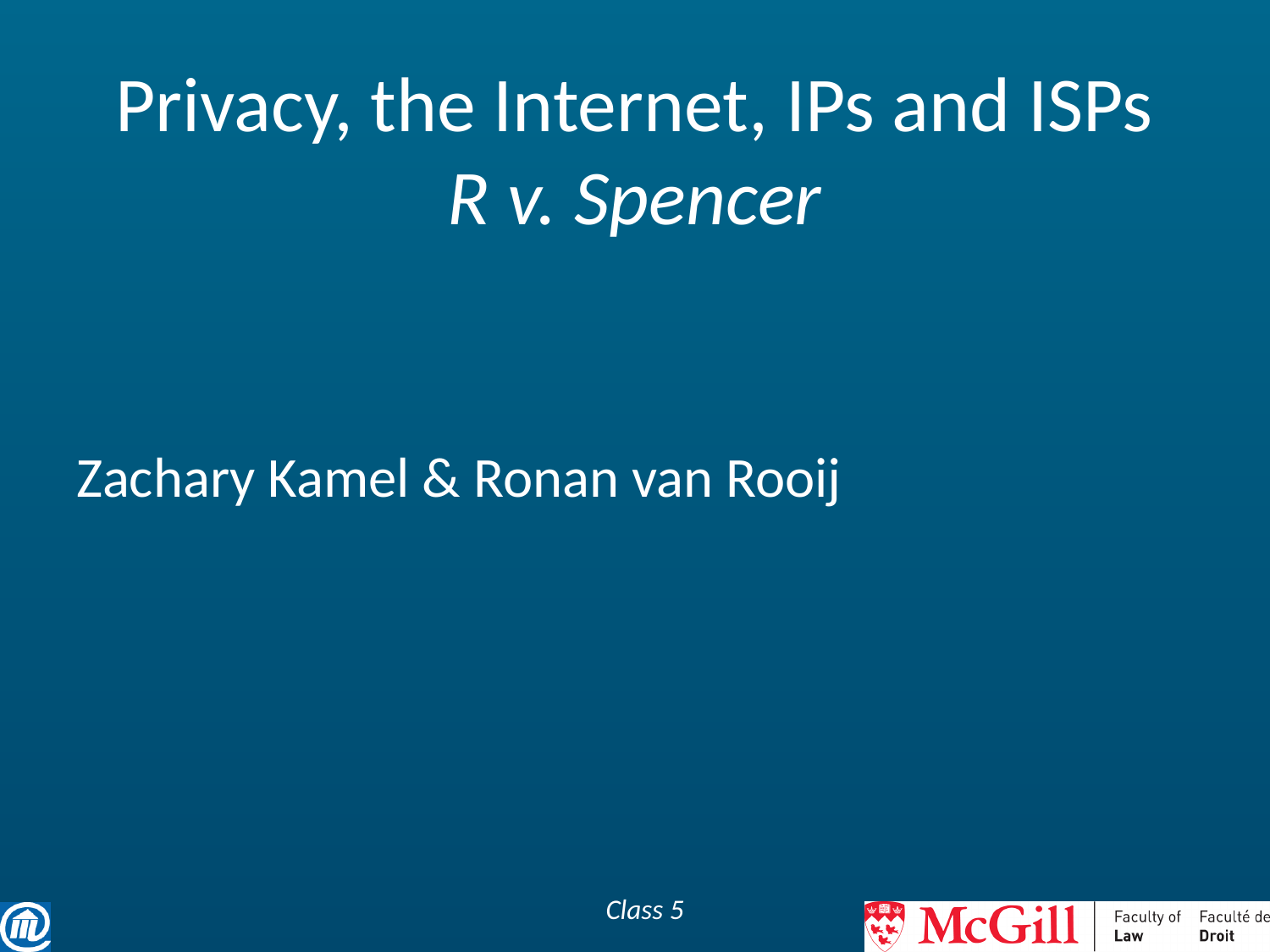

# Privacy, the Internet, IPs and ISPs R v. Spencer

Zachary Kamel & Ronan van Rooij

Class 5